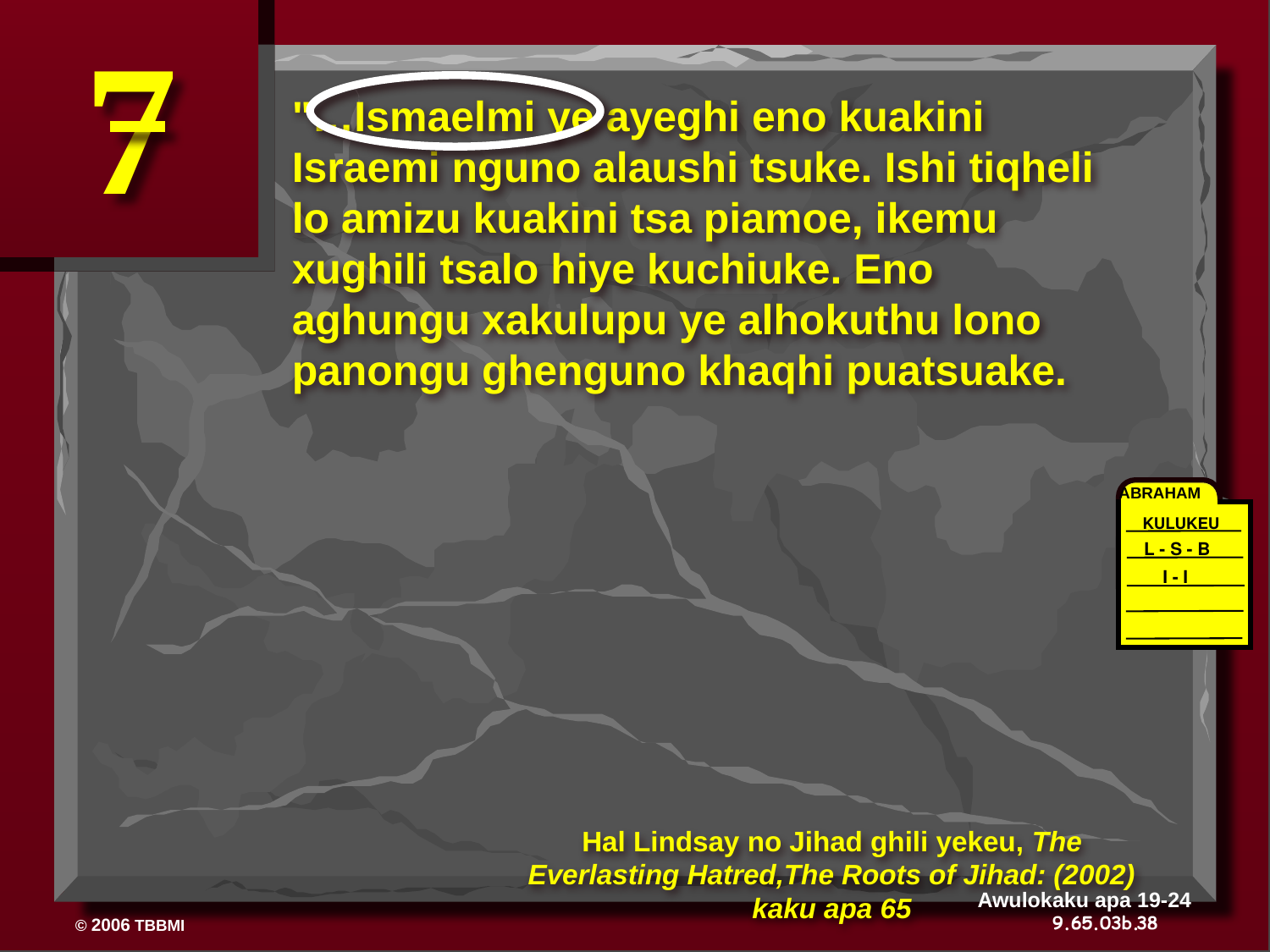

7

"…Ismaelmi ye ayeghi eno kuakini Israemi nguno alaushi tsuke. Ishi tiqheli lo amizu kuakini tsa piamoe, ikemu xughili tsalo hiye kuchiuke. Eno aghungu xakulupu ye alhokuthu lono panongu ghenguno khaqhi puatsuake.
ABRAHAM

KULUKEU

L - S - B

I - I

Hal Lindsay no Jihad ghili yekeu, The Everlasting Hatred,The Roots of Jihad: (2002) kaku apa 65
Awulokaku apa 19-24
38